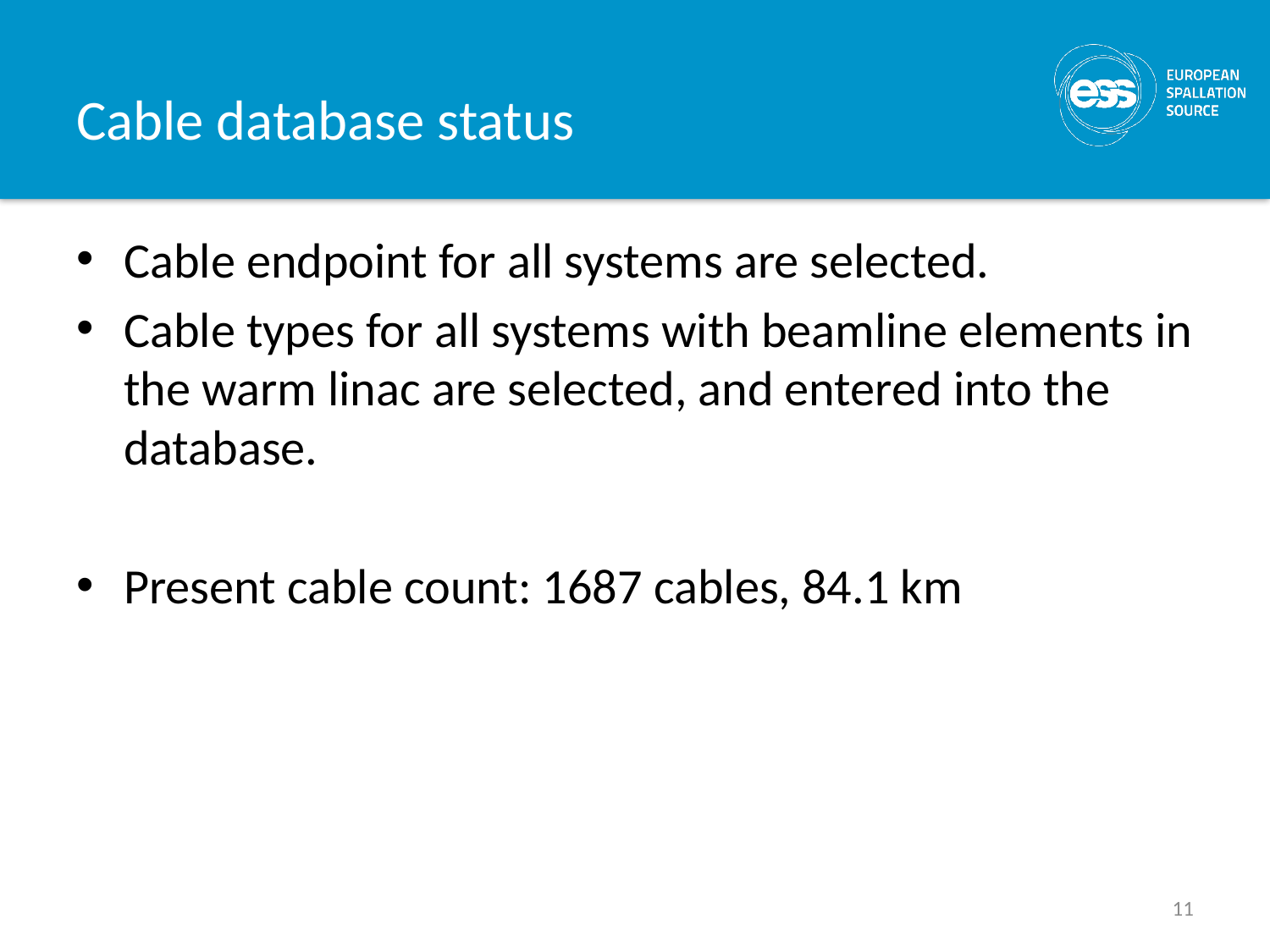

# Cable database status
Cable endpoint for all systems are selected.
Cable types for all systems with beamline elements in the warm linac are selected, and entered into the database.

Present cable count: 1687 cables, 84.1 km

11